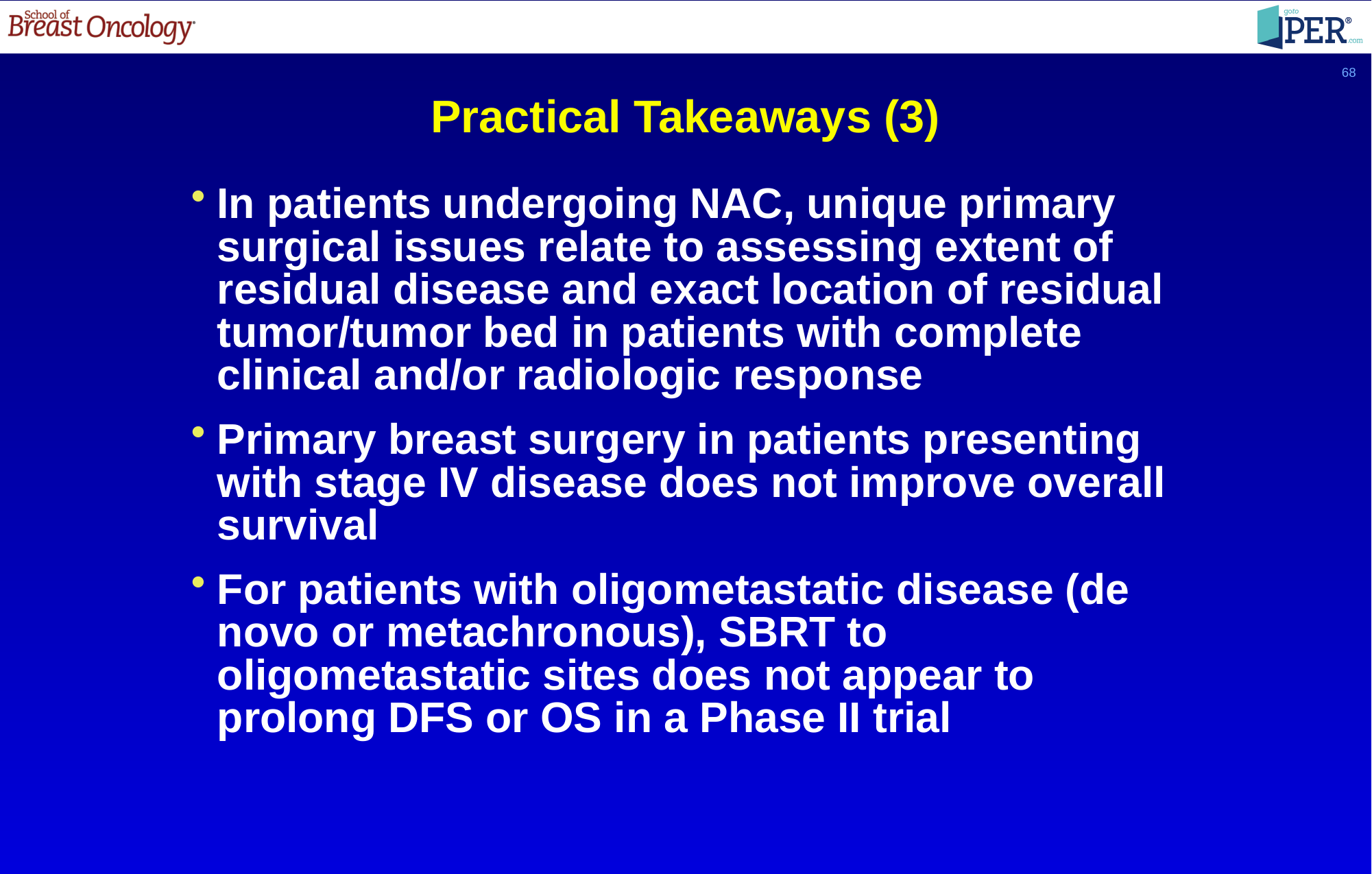

68
Practical Takeaways (3)
In patients undergoing NAC, unique primary surgical issues relate to assessing extent of residual disease and exact location of residual tumor/tumor bed in patients with complete clinical and/or radiologic response
Primary breast surgery in patients presenting with stage IV disease does not improve overall survival
For patients with oligometastatic disease (de novo or metachronous), SBRT to oligometastatic sites does not appear to prolong DFS or OS in a Phase II trial